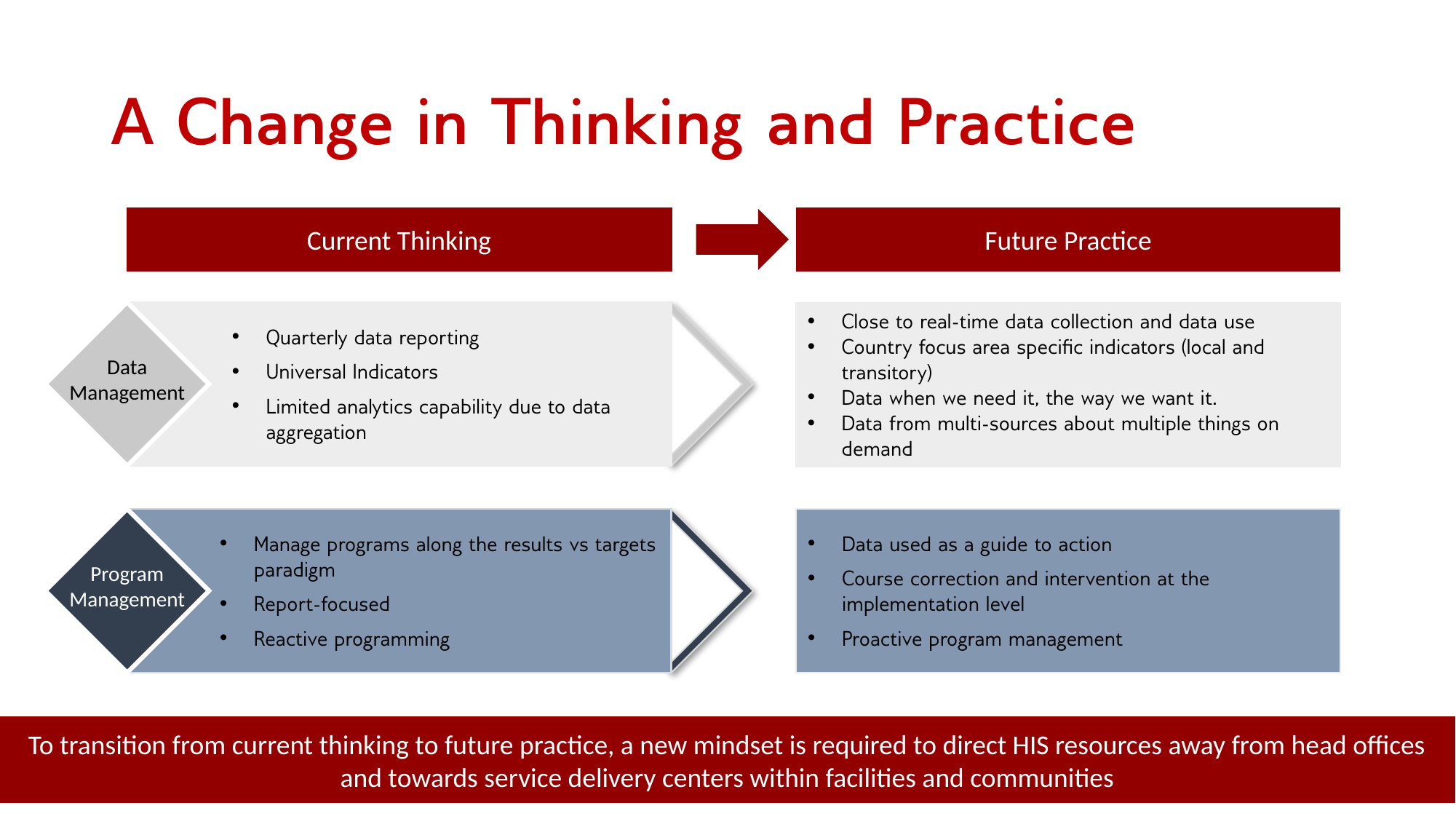

# A Change in Thinking and Practice
Current Thinking
Future Practice

Close to real-time data collection and data use
Country focus area specific indicators (local and transitory)
Data when we need it, the way we want it.
Data from multi-sources about multiple things on demand

Quarterly data reporting
Universal Indicators
Limited analytics capability due to data aggregation
Data
Management

Data used as a guide to action
Course correction and intervention at the implementation level
Proactive program management

Manage programs along the results vs targets paradigm
Report-focused
Reactive programming
Program
Management
To transition from current thinking to future practice, a new mindset is required to direct HIS resources away from head offices and towards service delivery centers within facilities and communities